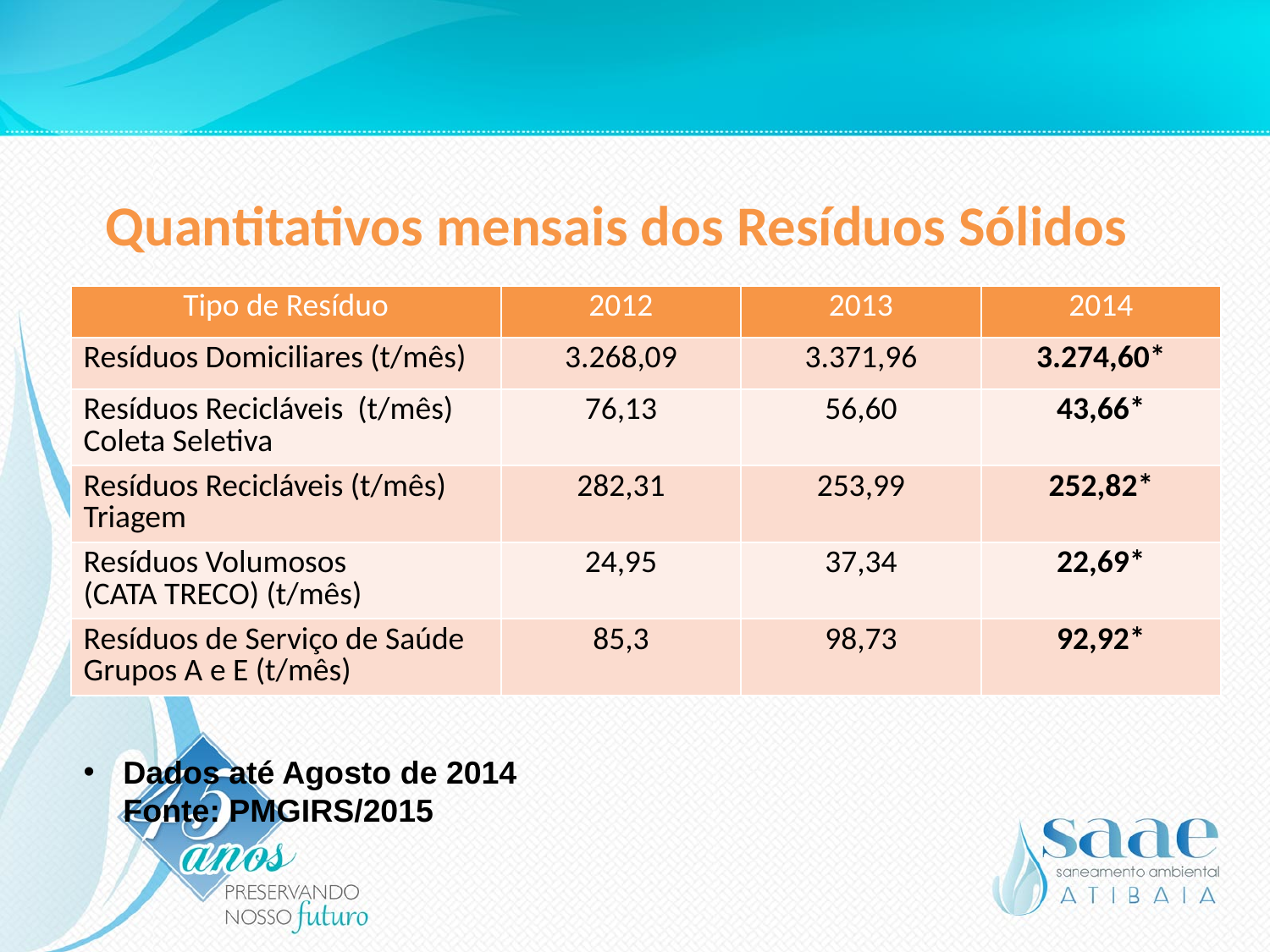

Quantitativos mensais dos Resíduos Sólidos
| Tipo de Resíduo | 2012 | 2013 | 2014 |
| --- | --- | --- | --- |
| Resíduos Domiciliares (t/mês) | 3.268,09 | 3.371,96 | 3.274,60\* |
| Resíduos Recicláveis (t/mês) Coleta Seletiva | 76,13 | 56,60 | 43,66\* |
| Resíduos Recicláveis (t/mês) Triagem | 282,31 | 253,99 | 252,82\* |
| Resíduos Volumosos (CATA TRECO) (t/mês) | 24,95 | 37,34 | 22,69\* |
| Resíduos de Serviço de Saúde Grupos A e E (t/mês) | 85,3 | 98,73 | 92,92\* |
Dados até Agosto de 2014                                                                 Fonte: PMGIRS/2015